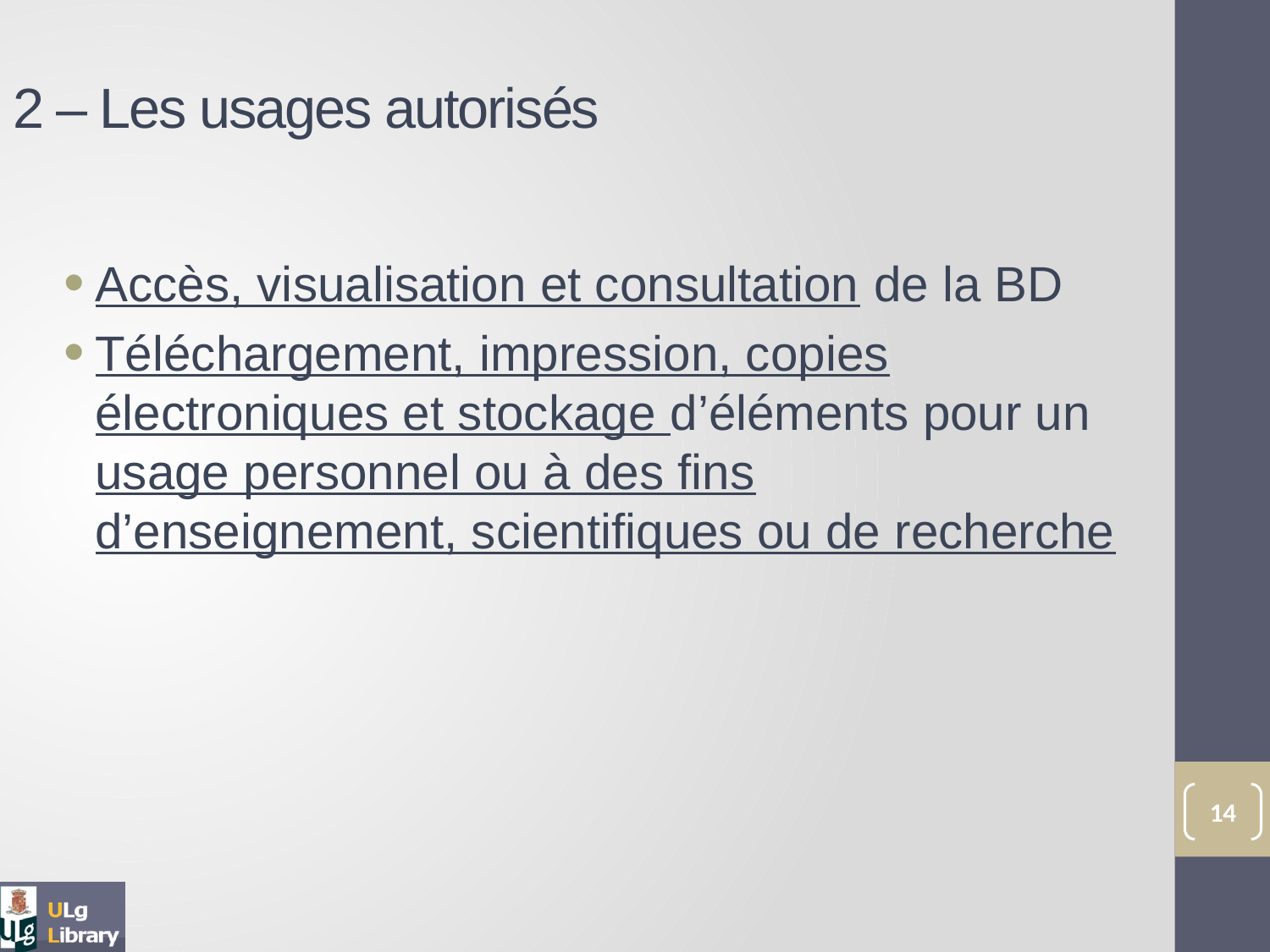

2 – Les usages autorisés
Accès, visualisation et consultation de la BD
Téléchargement, impression, copies électroniques et stockage d’éléments pour un usage personnel ou à des fins d’enseignement, scientifiques ou de recherche

14